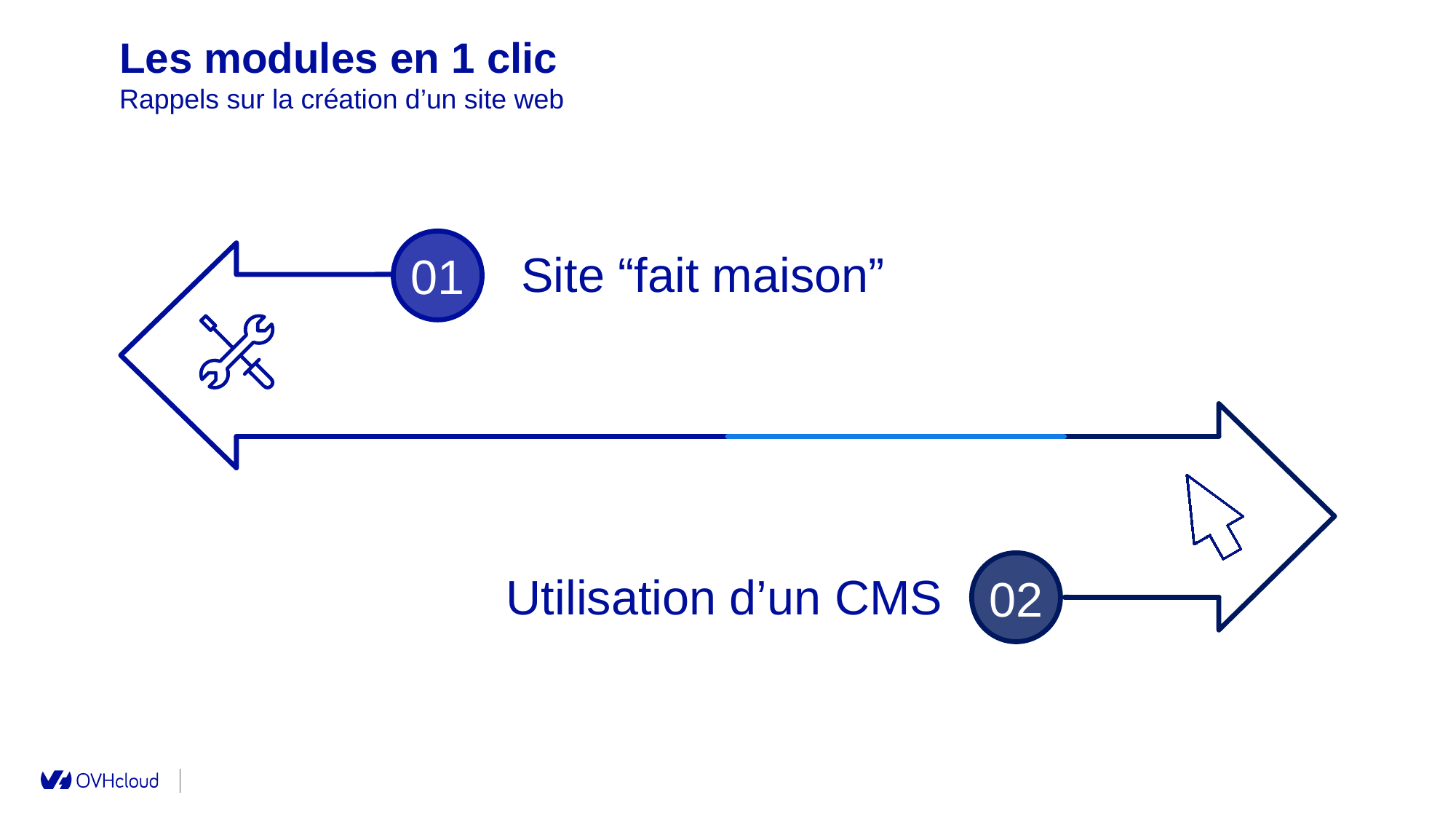

Les modules en 1 clic
Rappels sur la création d’un site web
01

Site “fait maison”

02
Utilisation d’un CMS